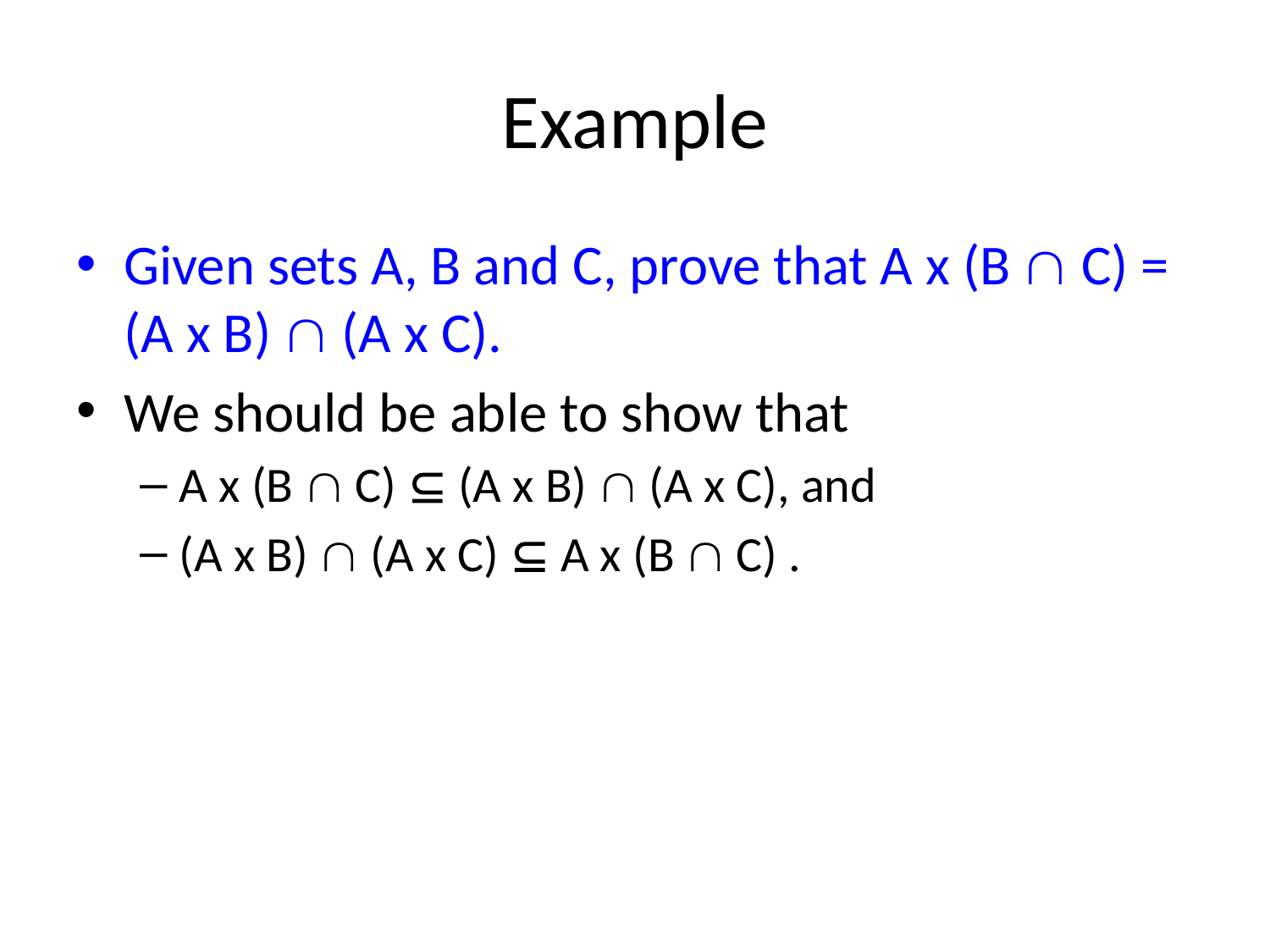

# Example
Given sets A, B and C, prove that A x (B ∩ C) = (A x B) ∩ (A x C).
We should be able to show that
A x (B ∩ C) ⊆ (A x B) ∩ (A x C), and
(A x B) ∩ (A x C) ⊆ A x (B ∩ C) .